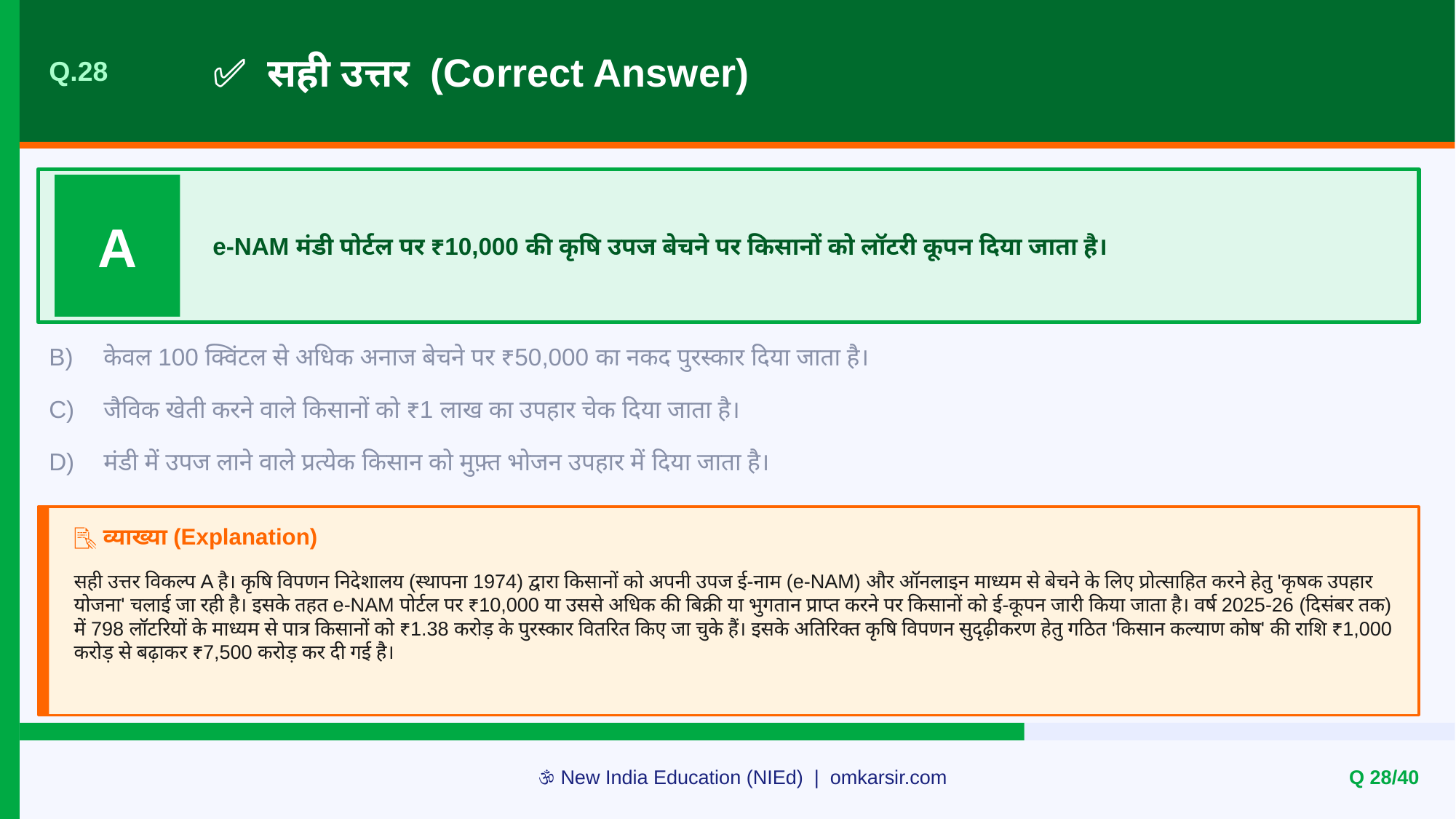

✅  सही उत्तर  (Correct Answer)
Q.28

A
e-NAM मंडी पोर्टल पर ₹10,000 की कृषि उपज बेचने पर किसानों को लॉटरी कूपन दिया जाता है।
B)
केवल 100 क्विंटल से अधिक अनाज बेचने पर ₹50,000 का नकद पुरस्कार दिया जाता है।
C)
जैविक खेती करने वाले किसानों को ₹1 लाख का उपहार चेक दिया जाता है।
D)
मंडी में उपज लाने वाले प्रत्येक किसान को मुफ़्त भोजन उपहार में दिया जाता है।

📝 व्याख्या (Explanation)
सही उत्तर विकल्प A है। कृषि विपणन निदेशालय (स्थापना 1974) द्वारा किसानों को अपनी उपज ई-नाम (e-NAM) और ऑनलाइन माध्यम से बेचने के लिए प्रोत्साहित करने हेतु 'कृषक उपहार योजना' चलाई जा रही है। इसके तहत e-NAM पोर्टल पर ₹10,000 या उससे अधिक की बिक्री या भुगतान प्राप्त करने पर किसानों को ई-कूपन जारी किया जाता है। वर्ष 2025-26 (दिसंबर तक) में 798 लॉटरियों के माध्यम से पात्र किसानों को ₹1.38 करोड़ के पुरस्कार वितरित किए जा चुके हैं। इसके अतिरिक्त कृषि विपणन सुदृढ़ीकरण हेतु गठित 'किसान कल्याण कोष' की राशि ₹1,000 करोड़ से बढ़ाकर ₹7,500 करोड़ कर दी गई है।

🕉️ New India Education (NIEd)  |  omkarsir.com
Q 28/40